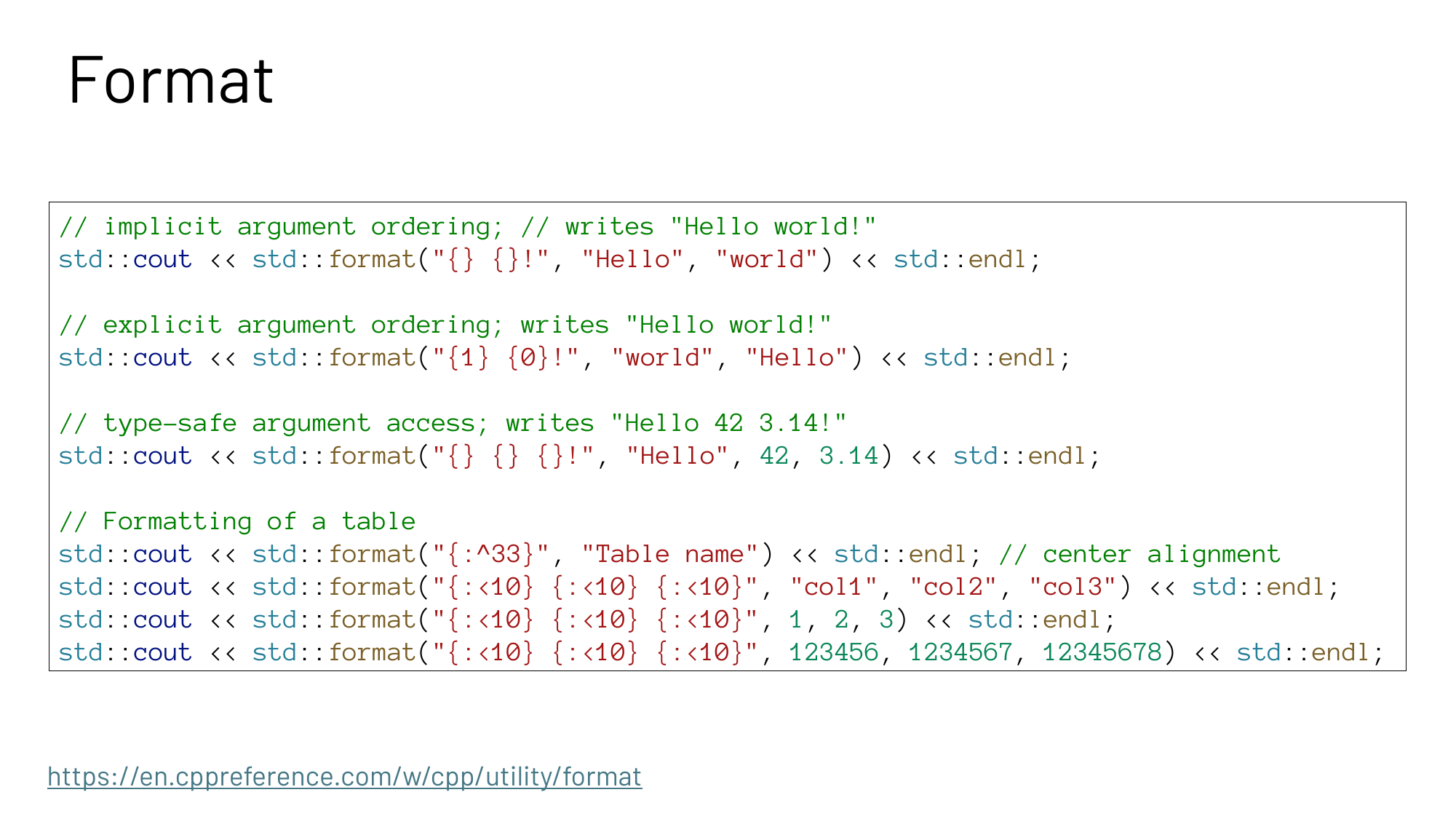

# Format
// implicit argument ordering; // writes "Hello world!"
std::cout << std::format("{} {}!", "Hello", "world") << std::endl;

// explicit argument ordering; writes "Hello world!"
std::cout << std::format("{1} {0}!", "world", "Hello") << std::endl;

// type-safe argument access; writes "Hello 42 3.14!"
std::cout << std::format("{} {} {}!", "Hello", 42, 3.14) << std::endl;
// Formatting of a table
std::cout << std::format("{:^33}", "Table name") << std::endl; // center alignment
std::cout << std::format("{:<10} {:<10} {:<10}", "col1", "col2", "col3") << std::endl;
std::cout << std::format("{:<10} {:<10} {:<10}", 1, 2, 3) << std::endl;
std::cout << std::format("{:<10} {:<10} {:<10}", 123456, 1234567, 12345678) << std::endl;
https://en.cppreference.com/w/cpp/utility/format